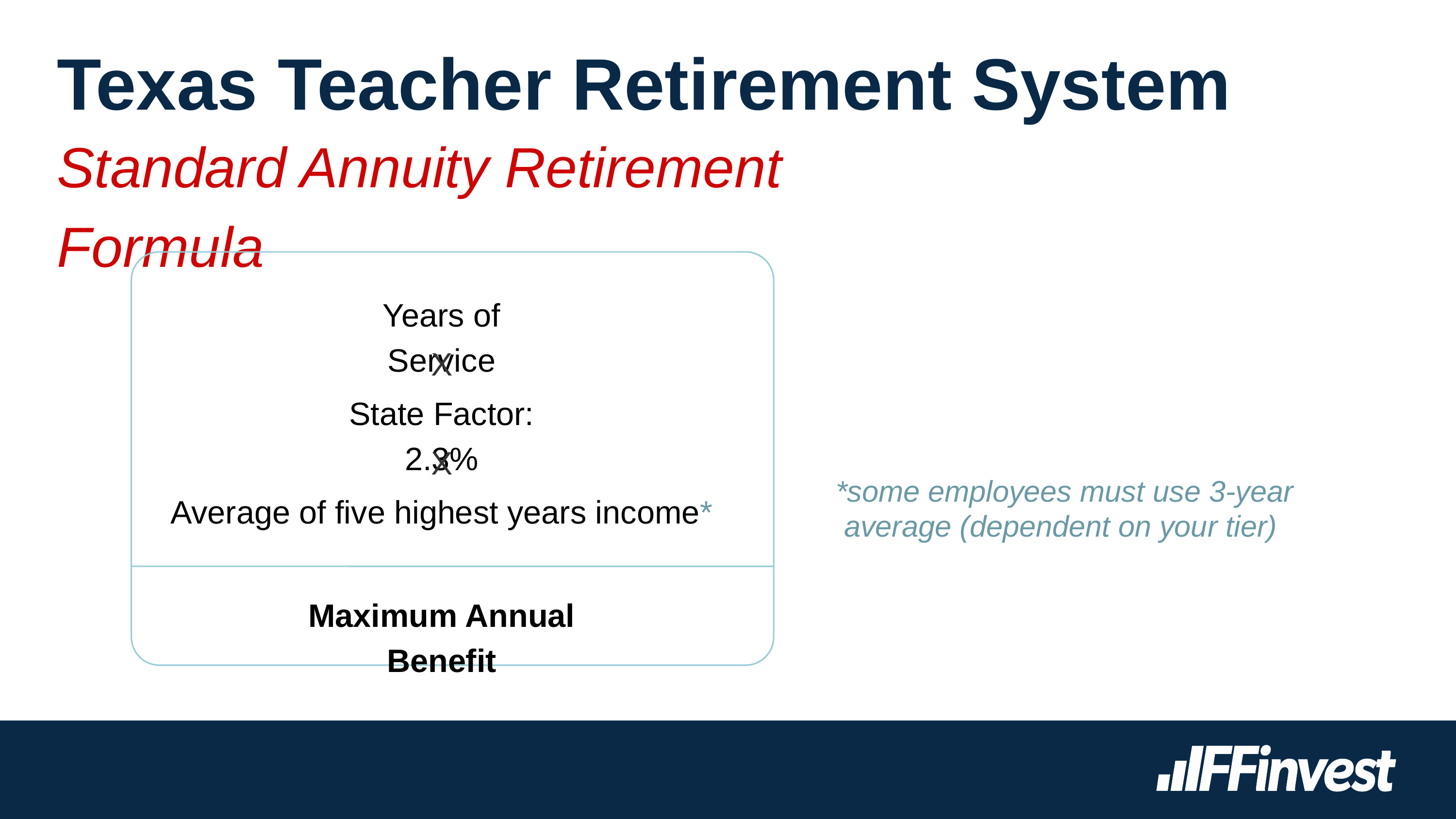

Texas Teacher Retirement System
Standard Annuity Retirement Formula

Years of Service
X
State Factor: 2.3%
X
*some employees must use 3-year average (dependent on your tier)
Average of five highest years income*

Maximum Annual Benefit